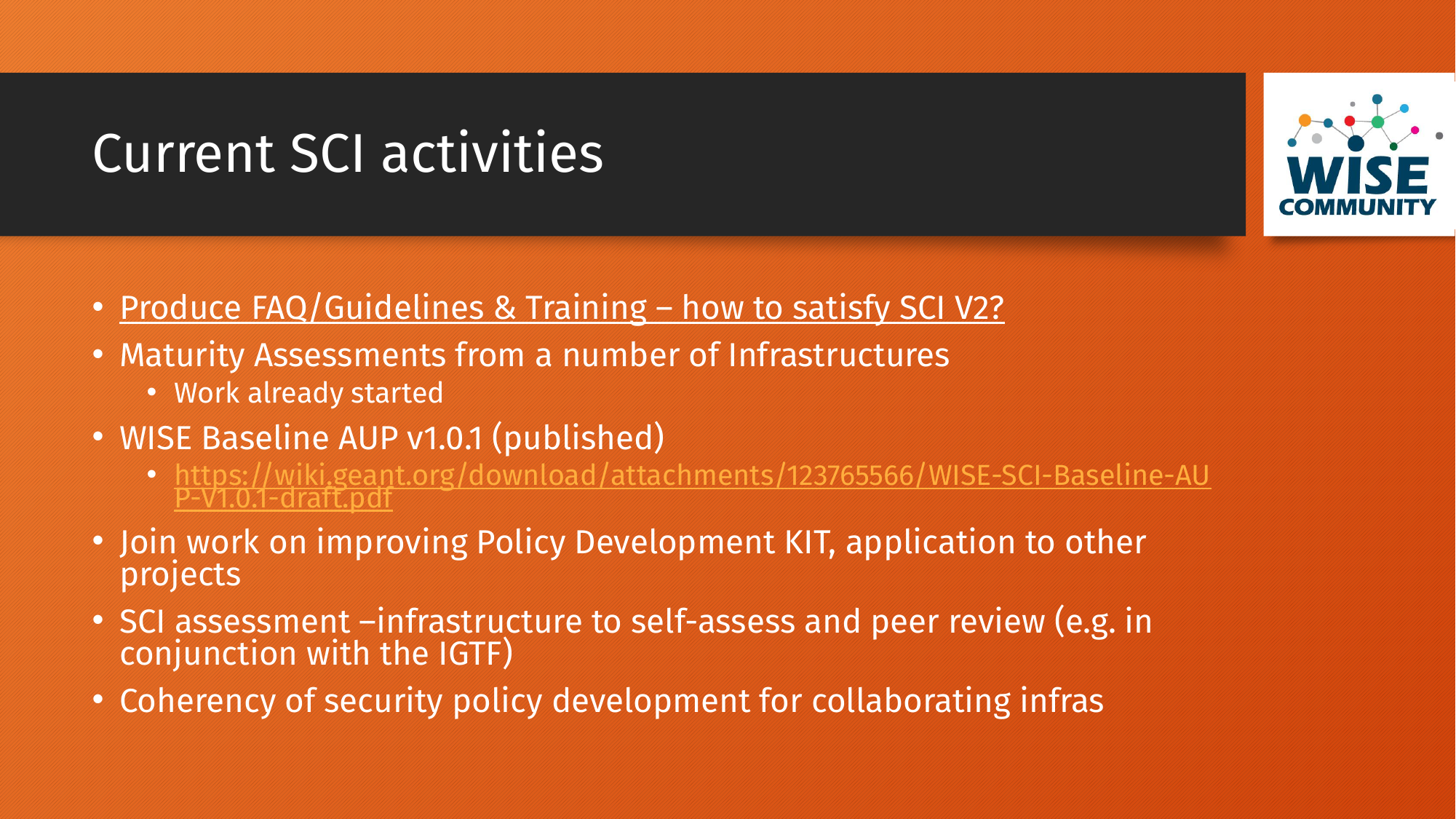

# Current SCI activities
Produce FAQ/Guidelines & Training – how to satisfy SCI V2?
Maturity Assessments from a number of Infrastructures
Work already started
WISE Baseline AUP v1.0.1 (published)
https://wiki.geant.org/download/attachments/123765566/WISE-SCI-Baseline-AUP-V1.0.1-draft.pdf
Join work on improving Policy Development KIT, application to other projects
SCI assessment –infrastructure to self-assess and peer review (e.g. in conjunction with the IGTF)
Coherency of security policy development for collaborating infras